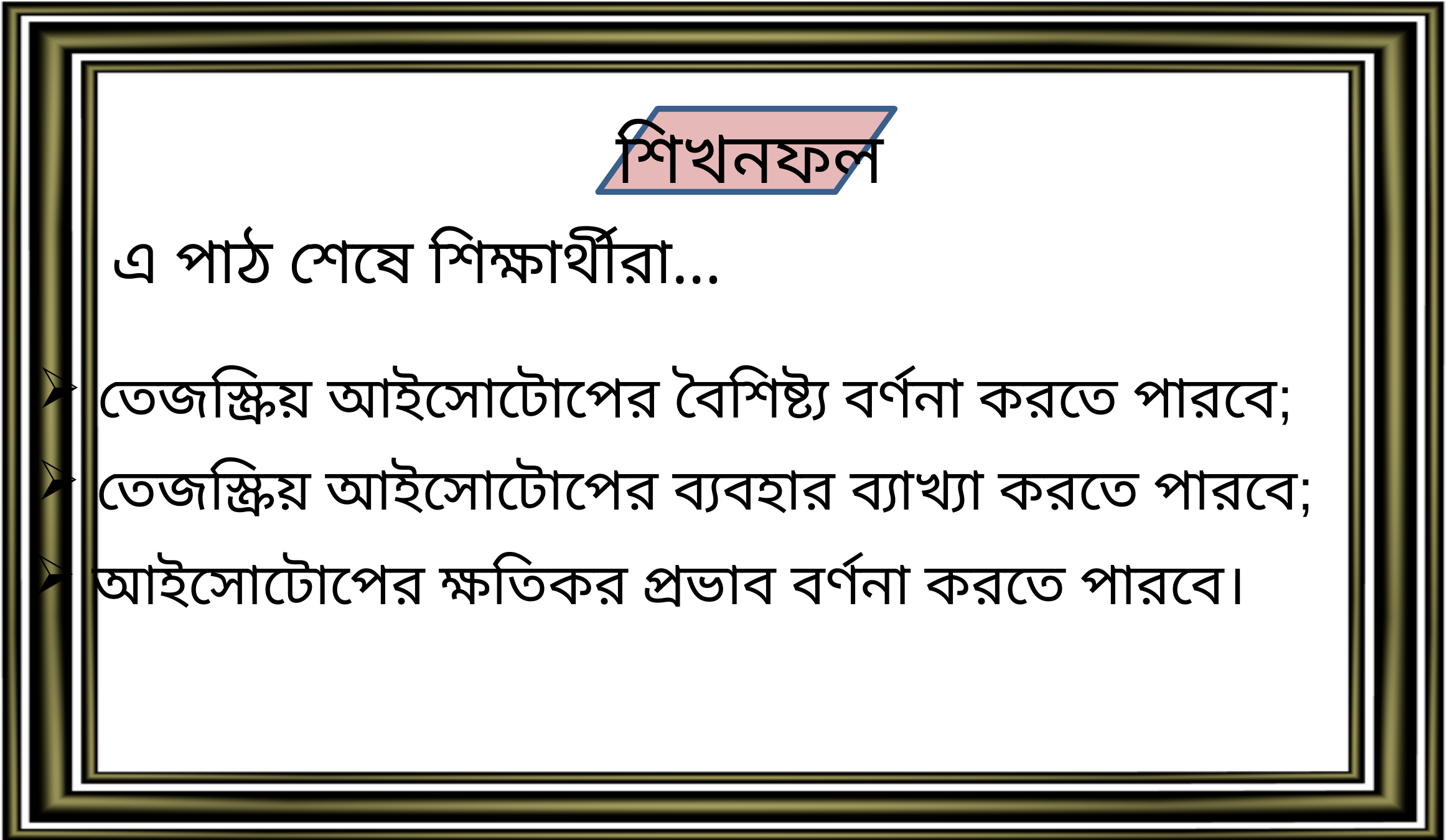

শিখনফল
এ পাঠ শেষে শিক্ষার্থীরা…
 তেজস্ক্রিয় আইসোটোপের বৈশিষ্ট্য বর্ণনা করতে পারবে;
 তেজস্ক্রিয় আইসোটোপের ব্যবহার ব্যাখ্যা করতে পারবে;
 আইসোটোপের ক্ষতিকর প্রভাব বর্ণনা করতে পারবে।